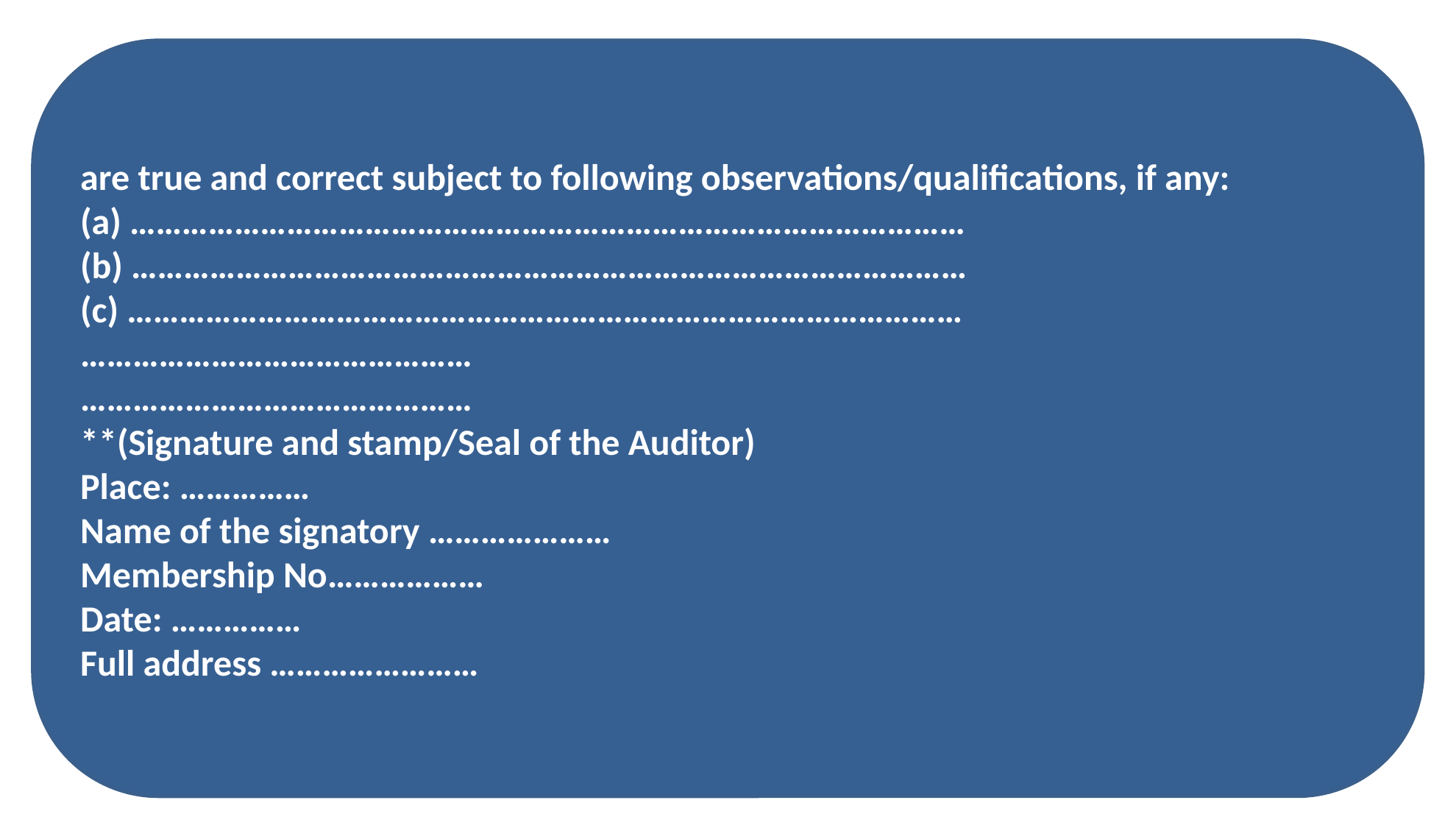

are true and correct subject to following observations/qualifications, if any:
(a) ……………………………………………………………………………………
(b) ……………………………………………………………………………………
(c) ……………………………………………………………………………………
………………………………………
………………………………………
**(Signature and stamp/Seal of the Auditor)
Place: ……………
Name of the signatory …………………
Membership No………………
Date: ……………
Full address ……………………